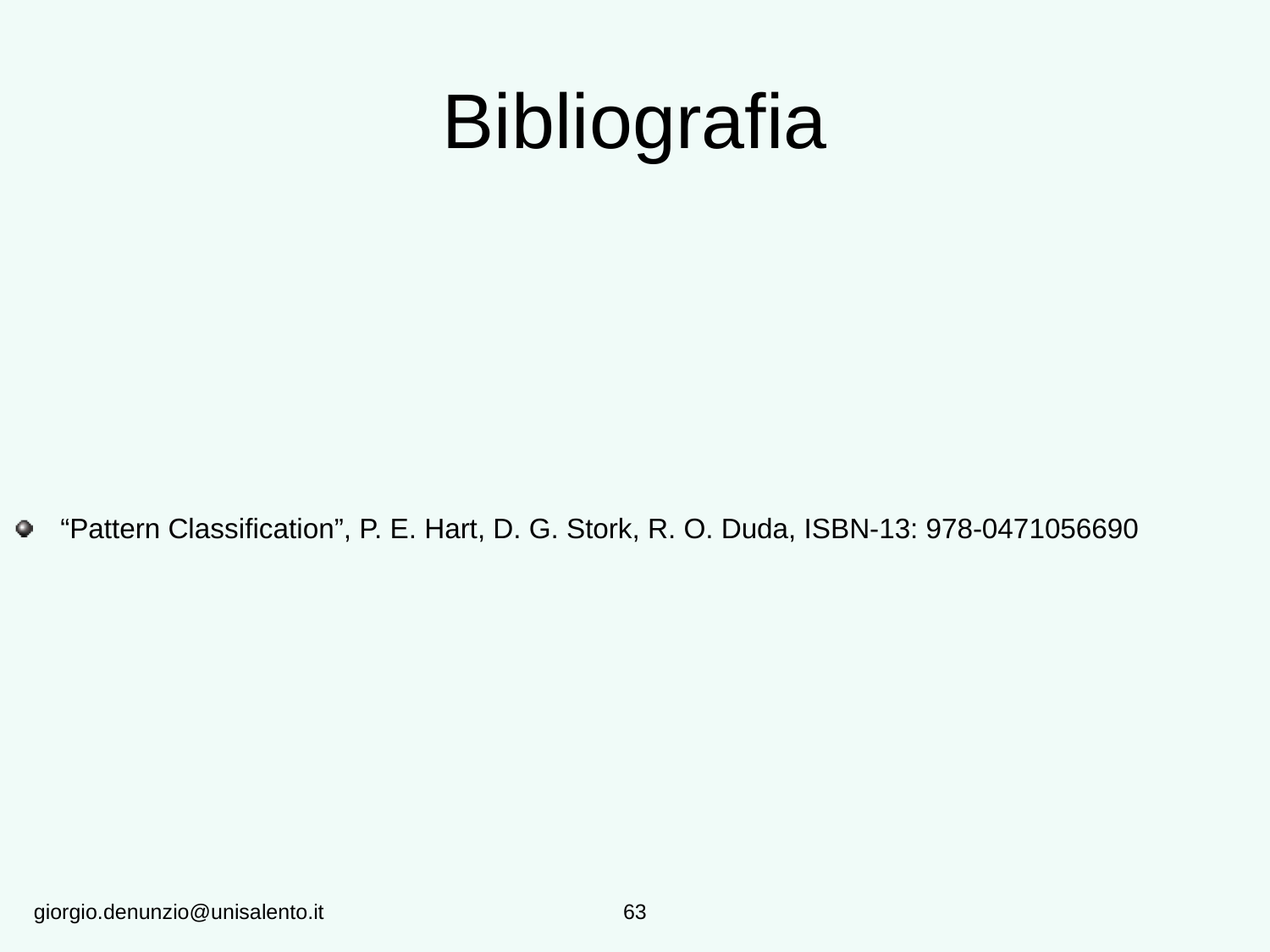

# Bibliografia
“Pattern Classification”, P. E. Hart, D. G. Stork, R. O. Duda, ISBN-13: 978-0471056690
giorgio.denunzio@unisalento.it
63